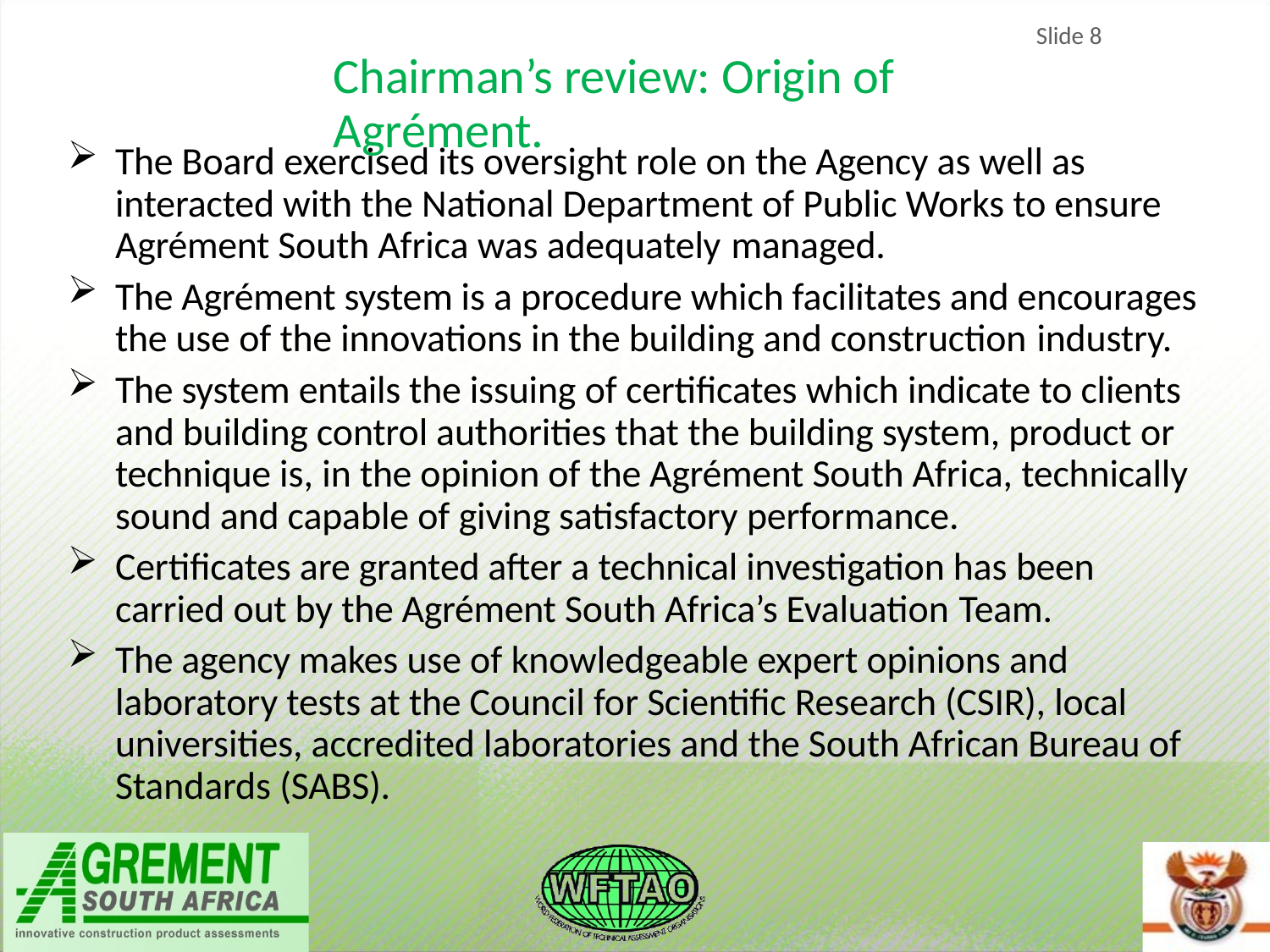

Slide 8
Chairman’s review: Origin of Agrément.
The Board exercised its oversight role on the Agency as well as  interacted with the National Department of Public Works to ensure  Agrément South Africa was adequately managed.
The Agrément system is a procedure which facilitates and encourages  the use of the innovations in the building and construction industry.
The system entails the issuing of certificates which indicate to clients  and building control authorities that the building system, product or  technique is, in the opinion of the Agrément South Africa, technically sound and capable of giving satisfactory performance.
Certificates are granted after a technical investigation has been  carried out by the Agrément South Africa’s Evaluation Team.
The agency makes use of knowledgeable expert opinions and  laboratory tests at the Council for Scientific Research (CSIR), local  universities, accredited laboratories and the South African Bureau of  Standards (SABS).